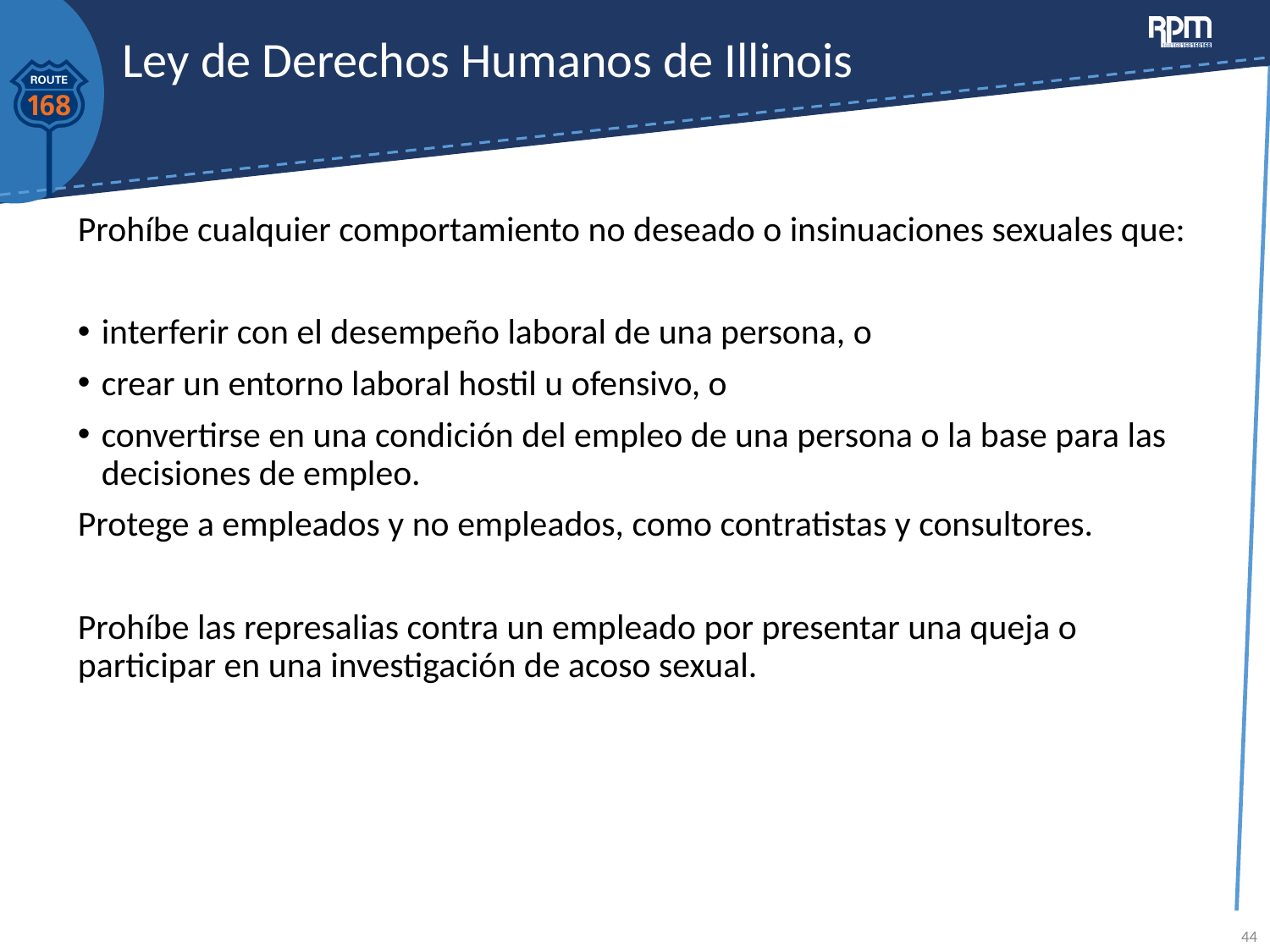

# Ley de Derechos Humanos de Illinois
Prohíbe cualquier comportamiento no deseado o insinuaciones sexuales que:

interferir con el desempeño laboral de una persona, o
crear un entorno laboral hostil u ofensivo, o
convertirse en una condición del empleo de una persona o la base para las decisiones de empleo.
Protege a empleados y no empleados, como contratistas y consultores.

Prohíbe las represalias contra un empleado por presentar una queja o participar en una investigación de acoso sexual.
44